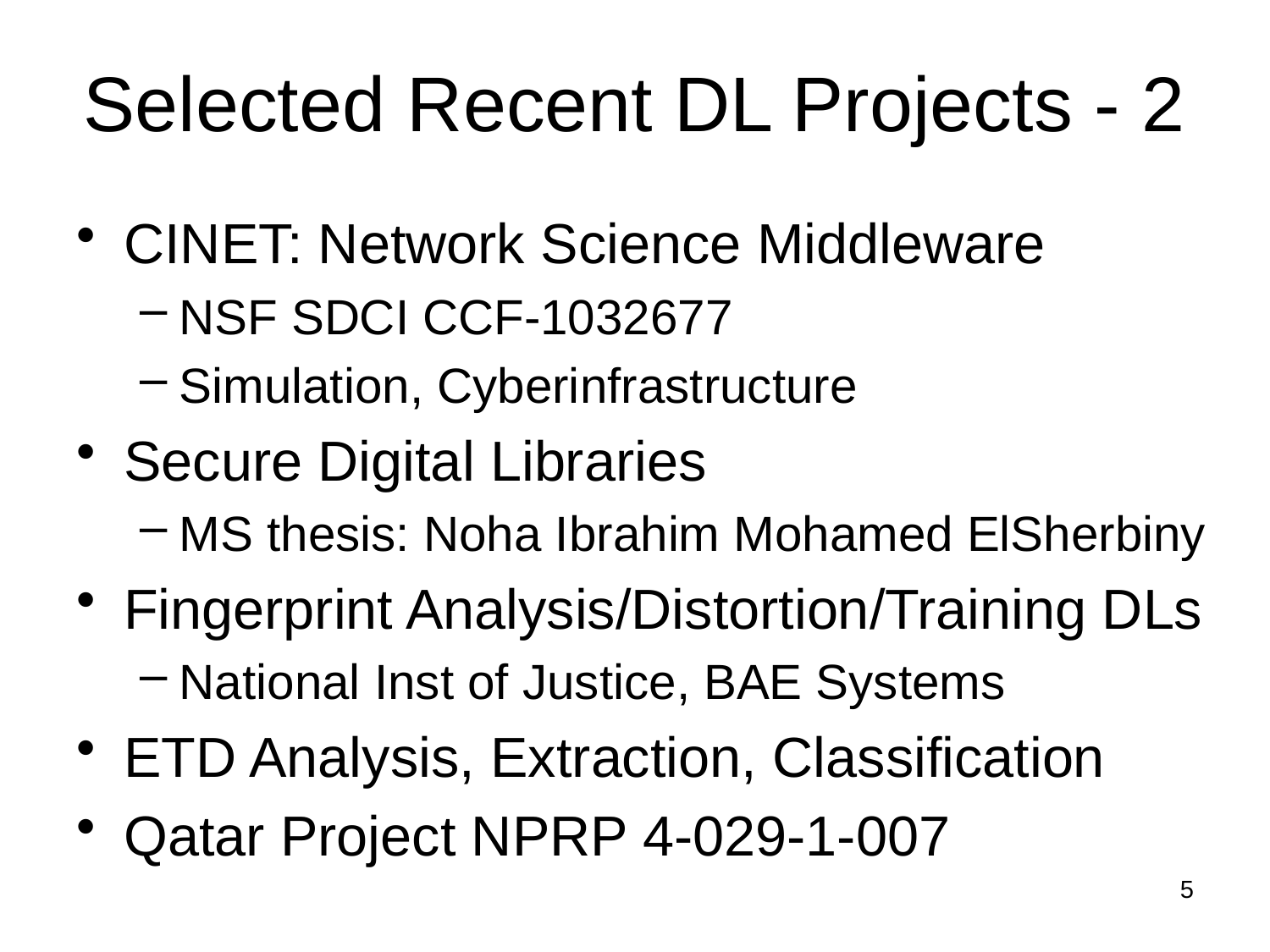

# Selected Recent DL Projects - 2
CINET: Network Science Middleware
NSF SDCI CCF-1032677
Simulation, Cyberinfrastructure
Secure Digital Libraries
MS thesis: Noha Ibrahim Mohamed ElSherbiny
Fingerprint Analysis/Distortion/Training DLs
National Inst of Justice, BAE Systems
ETD Analysis, Extraction, Classification
Qatar Project NPRP 4-029-1-007
5